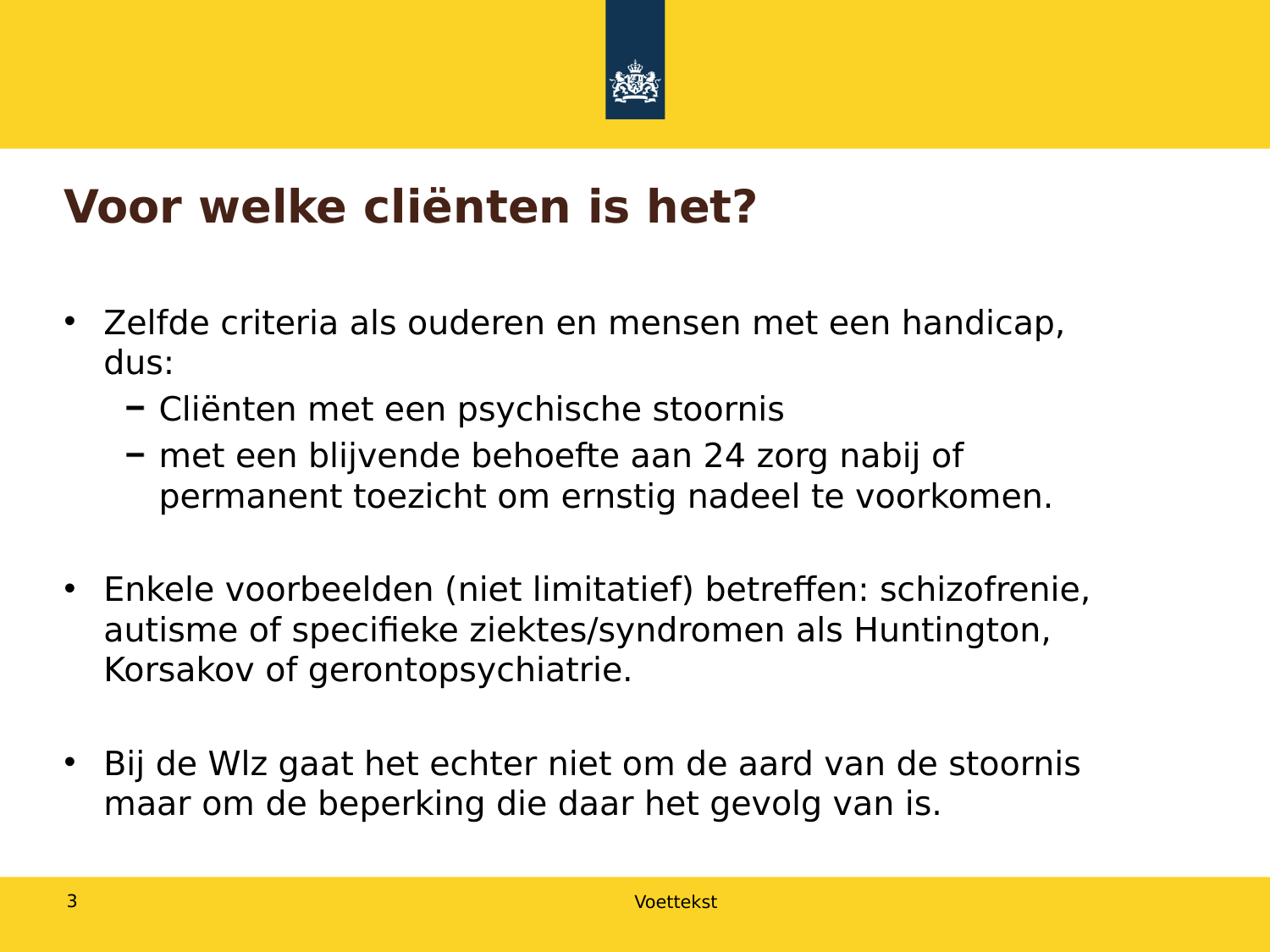

# Voor welke cliënten is het?

Zelfde criteria als ouderen en mensen met een handicap, dus:
Cliënten met een psychische stoornis
met een blijvende behoefte aan 24 zorg nabij of permanent toezicht om ernstig nadeel te voorkomen.

Enkele voorbeelden (niet limitatief) betreffen: schizofrenie, autisme of specifieke ziektes/syndromen als Huntington, Korsakov of gerontopsychiatrie.

Bij de Wlz gaat het echter niet om de aard van de stoornis maar om de beperking die daar het gevolg van is.
3
Voettekst